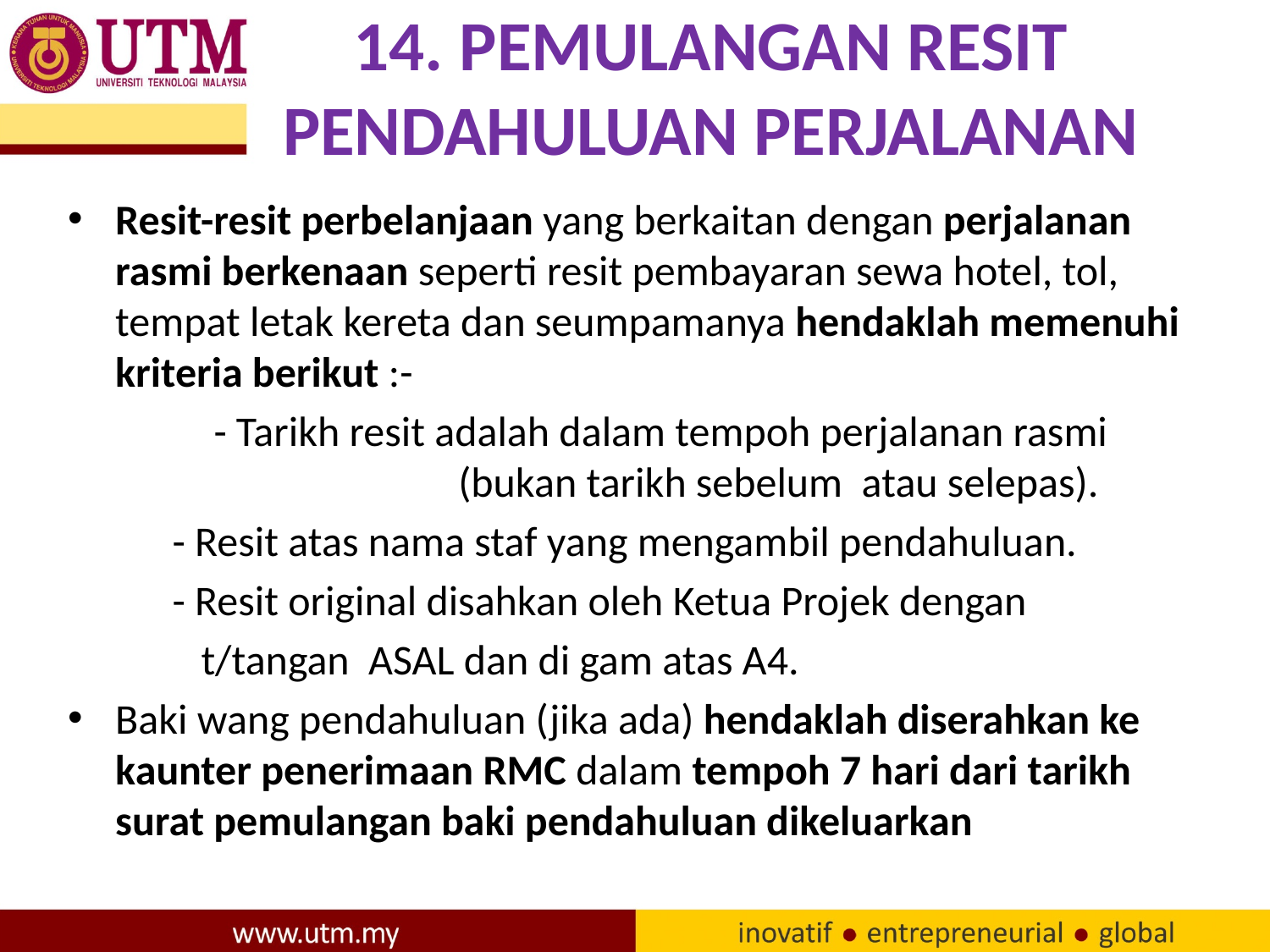

# 14. PEMULANGAN RESIT PENDAHULUAN PERJALANAN
Resit-resit perbelanjaan yang berkaitan dengan perjalanan rasmi berkenaan seperti resit pembayaran sewa hotel, tol, tempat letak kereta dan seumpamanya hendaklah memenuhi kriteria berikut :-
	  - Tarikh resit adalah dalam tempoh perjalanan rasmi 			 (bukan tarikh sebelum  atau selepas).
           - Resit atas nama staf yang mengambil pendahuluan.
           - Resit original disahkan oleh Ketua Projek dengan
              t/tangan  ASAL dan di gam atas A4.
Baki wang pendahuluan (jika ada) hendaklah diserahkan ke kaunter penerimaan RMC dalam tempoh 7 hari dari tarikh surat pemulangan baki pendahuluan dikeluarkan